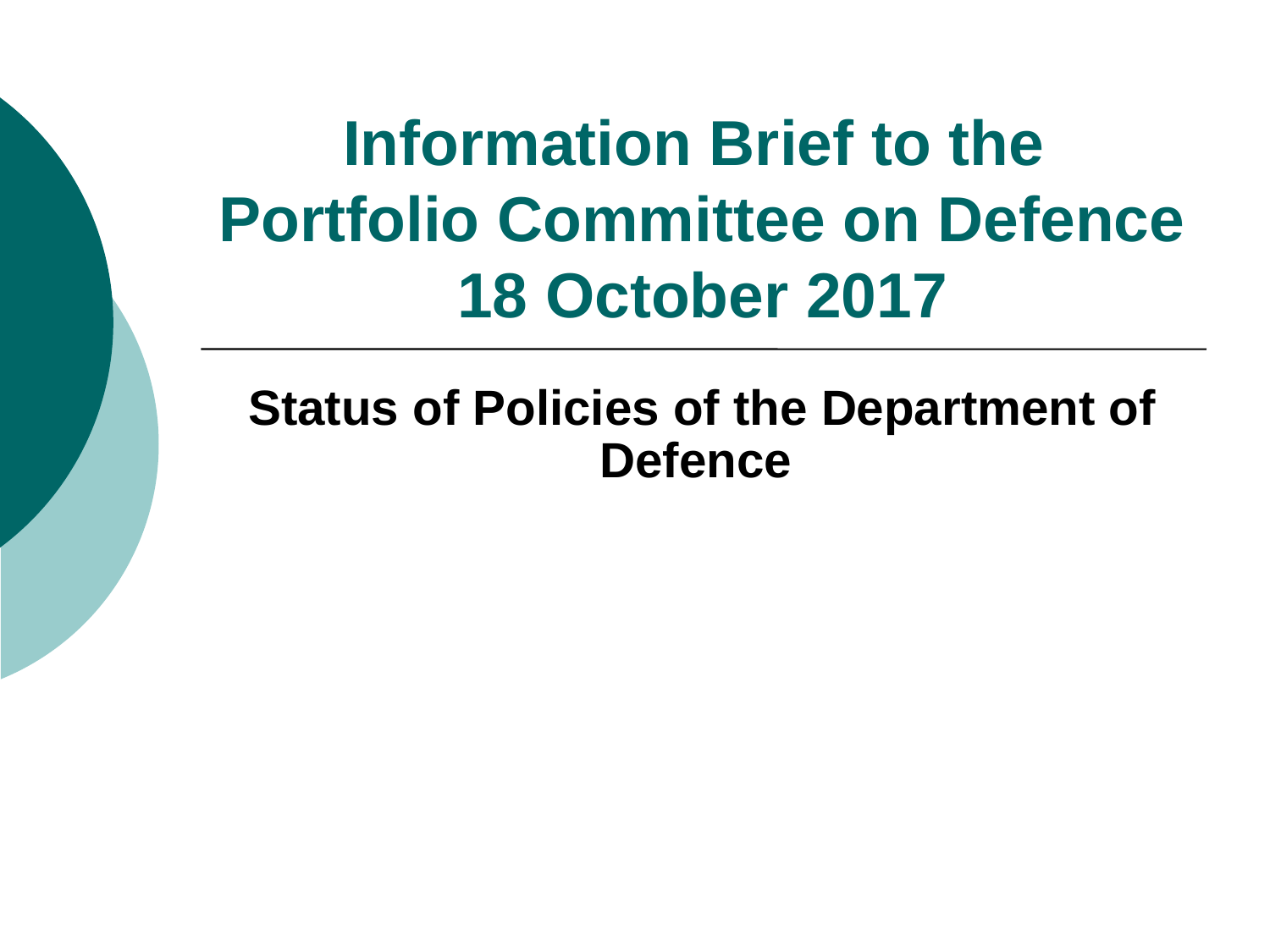

# Information Brief to the Portfolio Committee on Defence 18 October 2017
Status of Policies of the Department of Defence